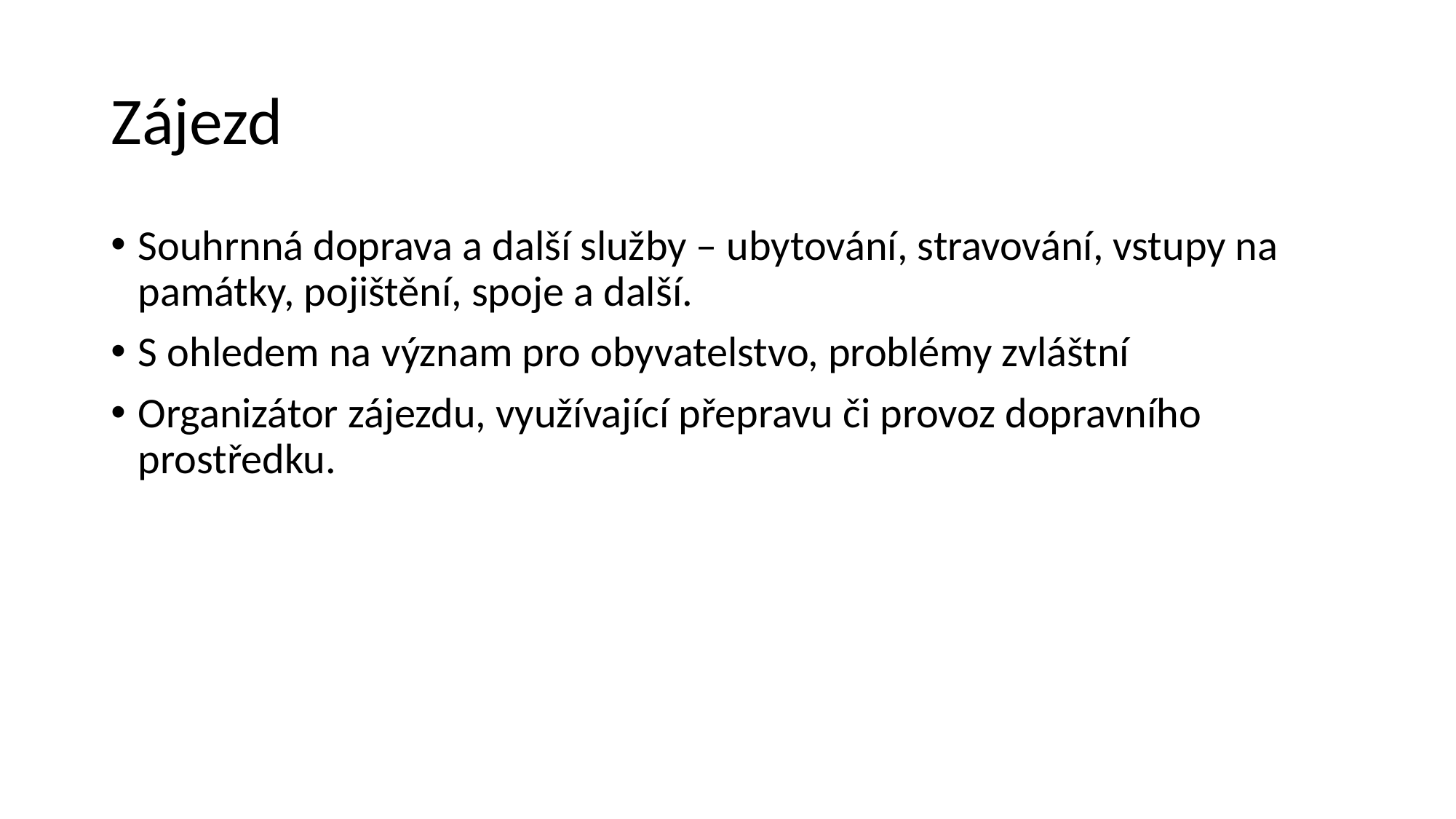

# Zájezd
Souhrnná doprava a další služby – ubytování, stravování, vstupy na památky, pojištění, spoje a další.
S ohledem na význam pro obyvatelstvo, problémy zvláštní
Organizátor zájezdu, využívající přepravu či provoz dopravního prostředku.